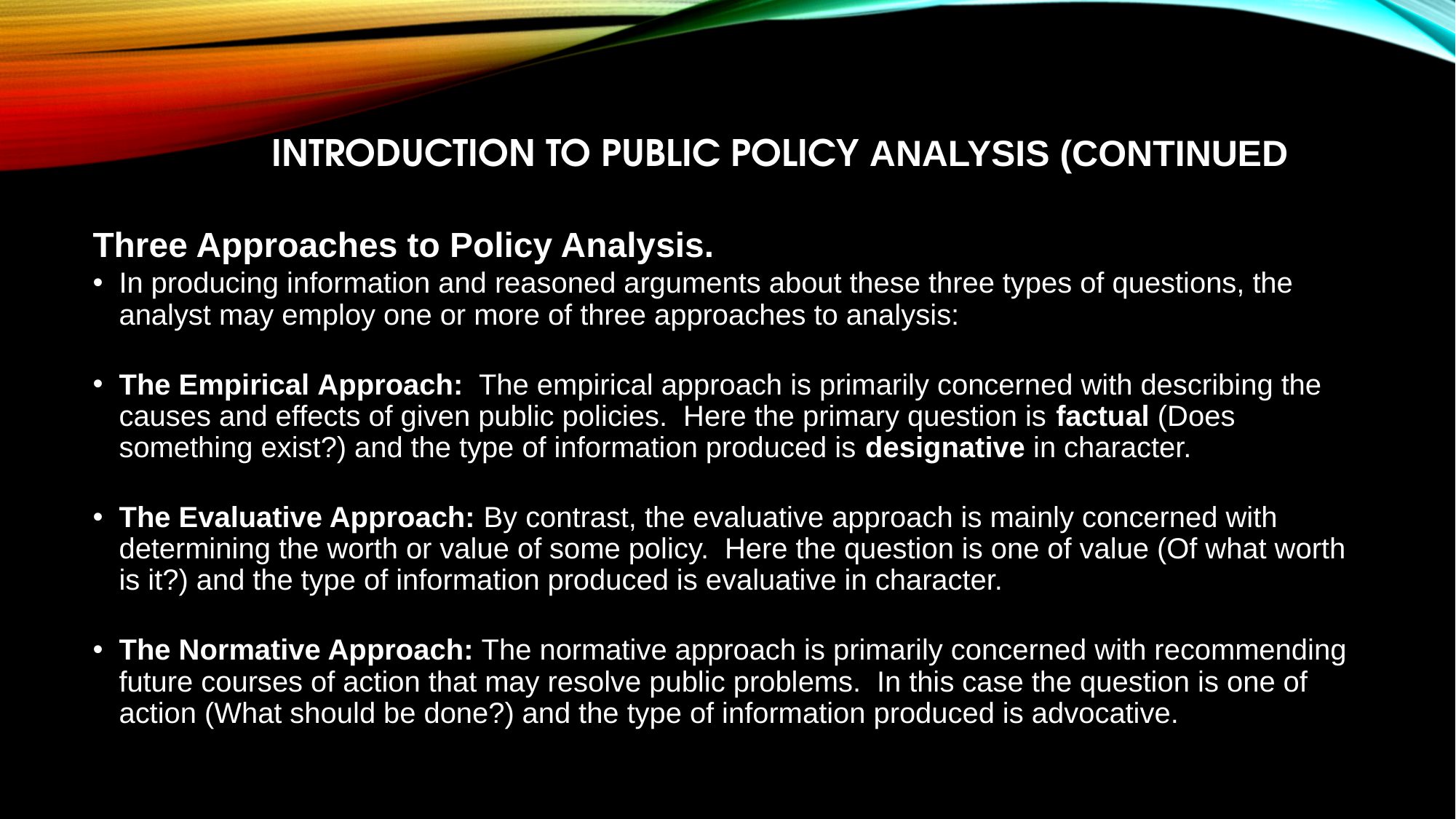

# Introduction to Public Policy Analysis (CONTINUED
Three Approaches to Policy Analysis.
In producing information and reasoned arguments about these three types of questions, the analyst may employ one or more of three approaches to analysis:

The Empirical Approach:  The empirical approach is primarily concerned with describing the causes and effects of given public policies.  Here the primary question is factual (Does something exist?) and the type of information produced is designative in character.

The Evaluative Approach: By contrast, the evaluative approach is mainly concerned with determining the worth or value of some policy.  Here the question is one of value (Of what worth is it?) and the type of information produced is evaluative in character.

The Normative Approach: The normative approach is primarily concerned with recommending future courses of action that may resolve public problems.  In this case the question is one of action (What should be done?) and the type of information produced is advocative.